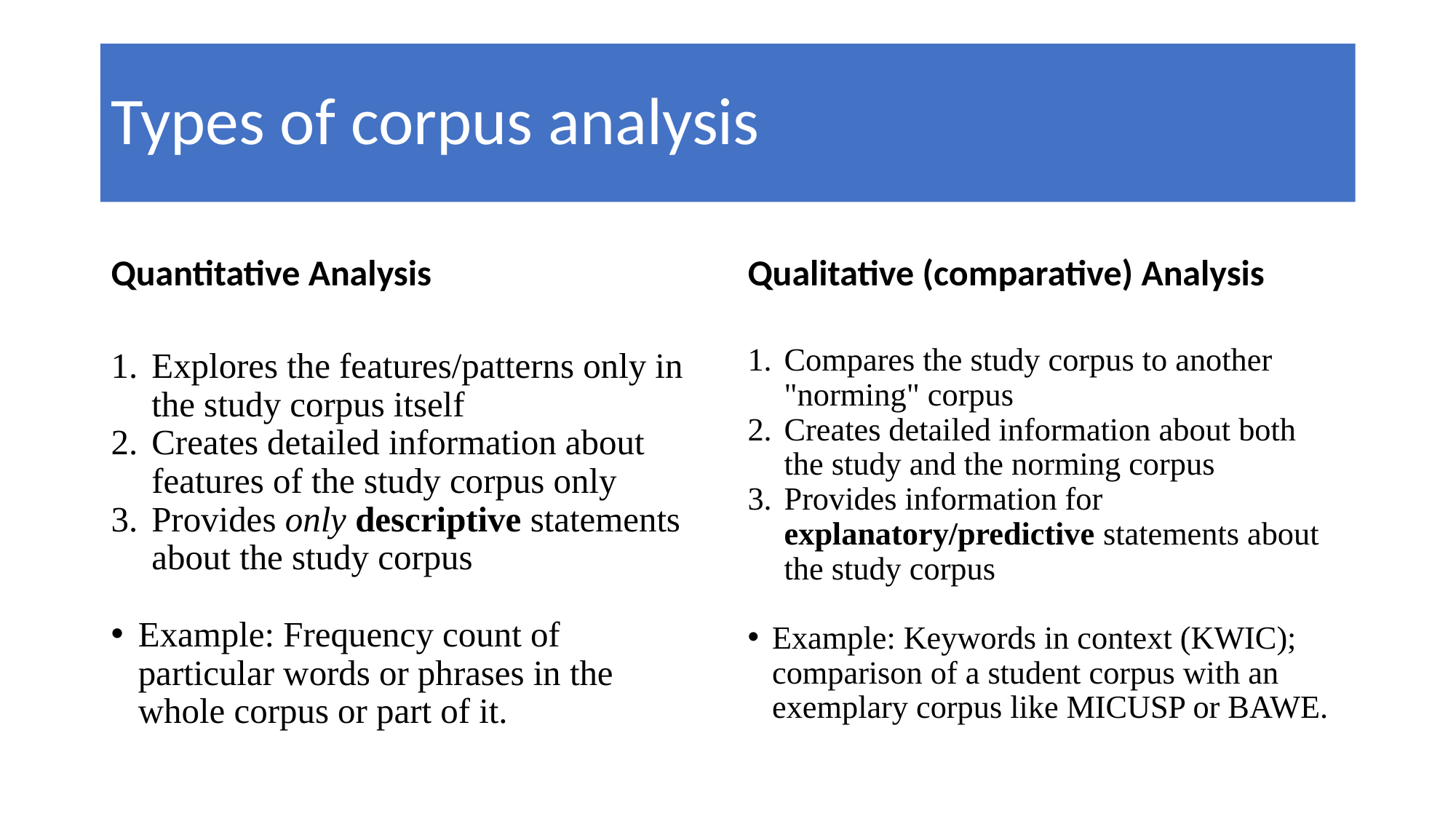

# Types of corpus analysis
Quantitative Analysis
Qualitative (comparative) Analysis

Explores the features/patterns only in the study corpus itself
Creates detailed information about features of the study corpus only
Provides only descriptive statements about the study corpus

Example: Frequency count of particular words or phrases in the whole corpus or part of it.

Compares the study corpus to another "norming" corpus
Creates detailed information about both the study and the norming corpus
Provides information for explanatory/predictive statements about the study corpus

Example: Keywords in context (KWIC); comparison of a student corpus with an exemplary corpus like MICUSP or BAWE.